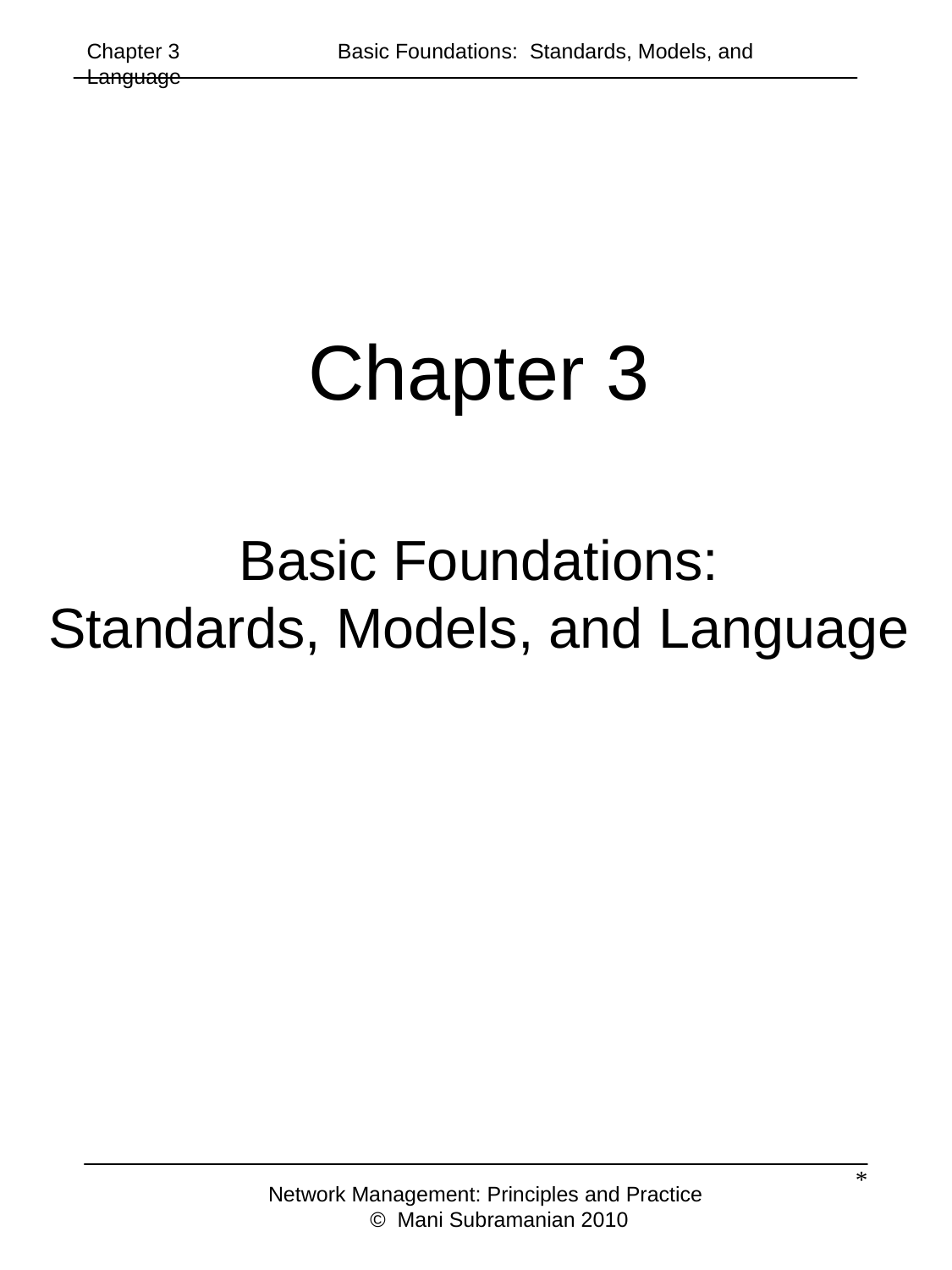

Chapter 3	                     Basic Foundations:  Standards, Models, and Language

Chapter 3

Basic Foundations:
Standards, Models, and Language

*
Network Management: Principles and Practice
        ©  Mani Subramanian 2010